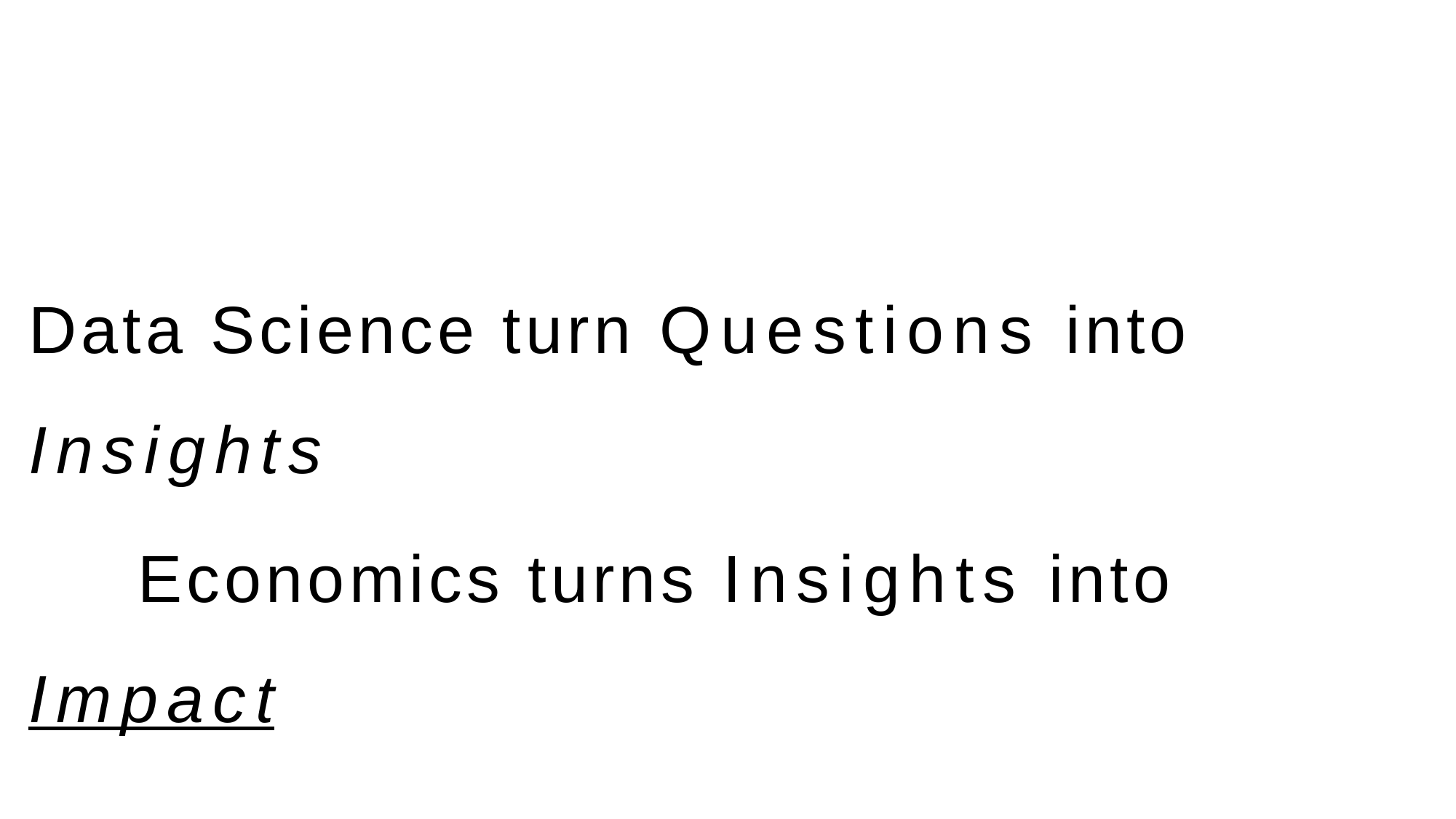

Data Science turn Questions into Insights
	Economics turns Insights into Impact